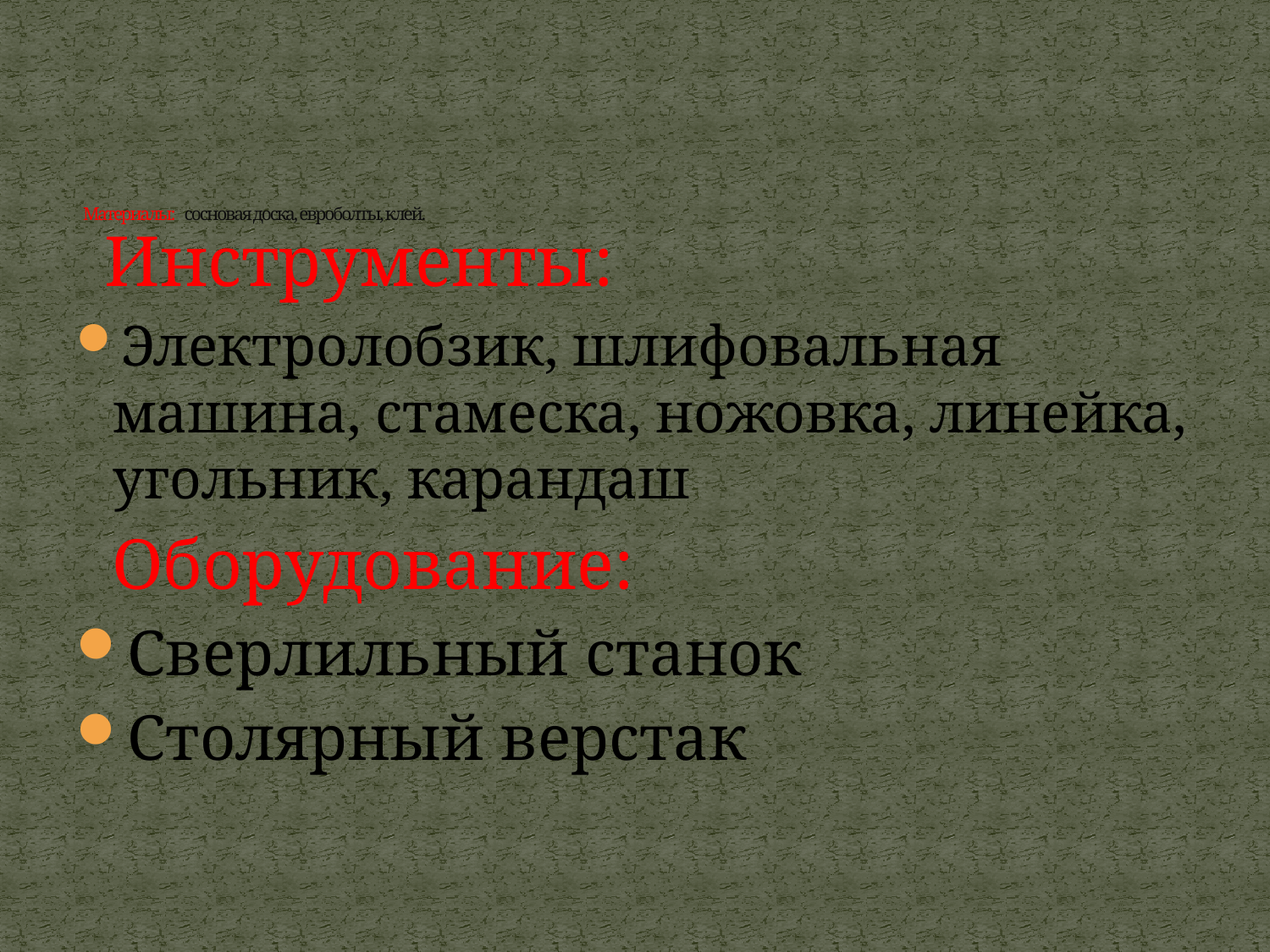

# Материалы:   сосновая доска, евроболты, клей.
  Инструменты:
Электролобзик, шлифовальная машина, стамеска, ножовка, линейка, угольник, карандаш
  Оборудование:
Сверлильный станок
Столярный верстак